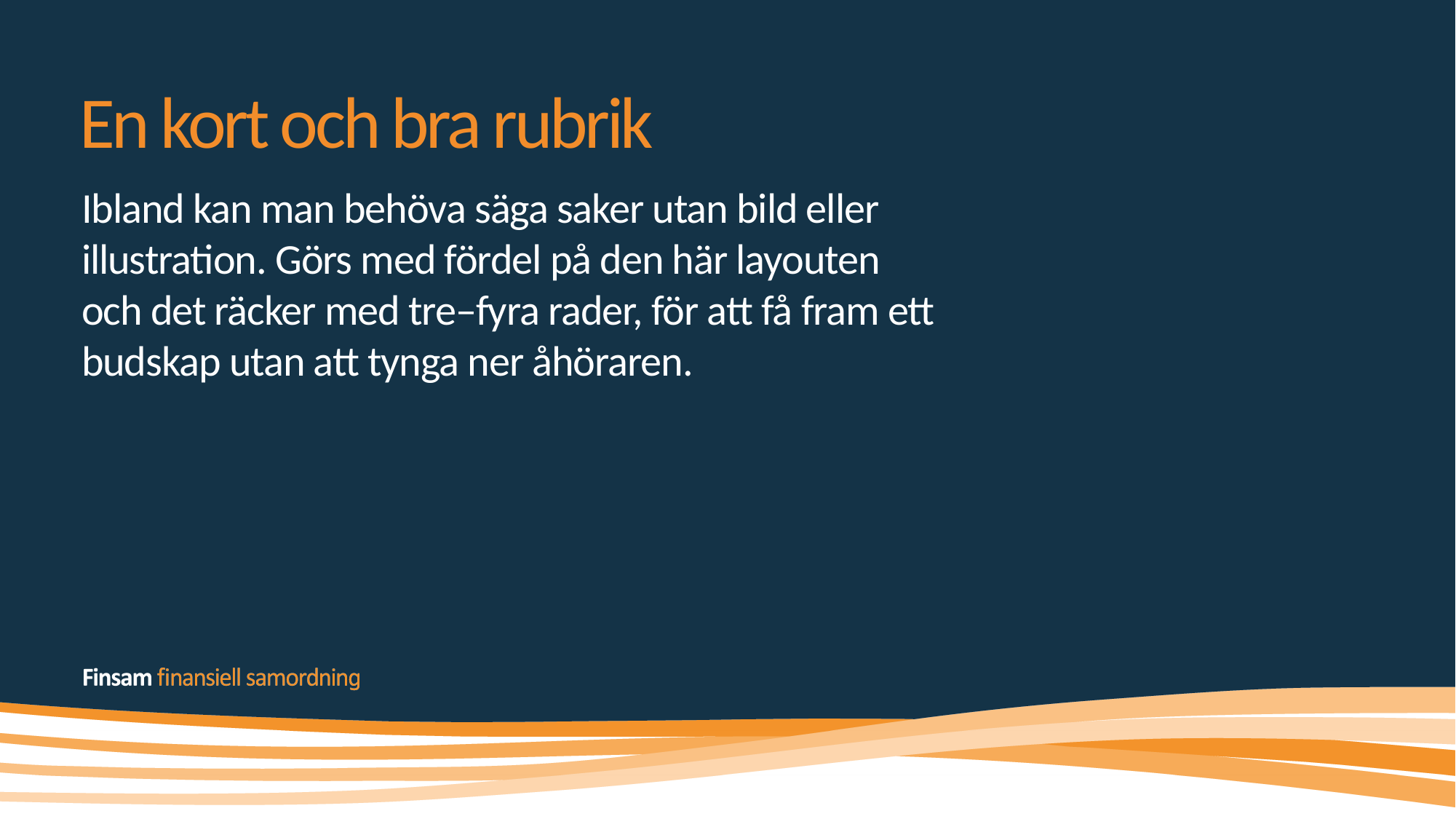

# En kort och bra rubrik
Ibland kan man behöva säga saker utan bild eller illustration. Görs med fördel på den här layouten och det räcker med tre–fyra rader, för att få fram ett budskap utan att tynga ner åhöraren.